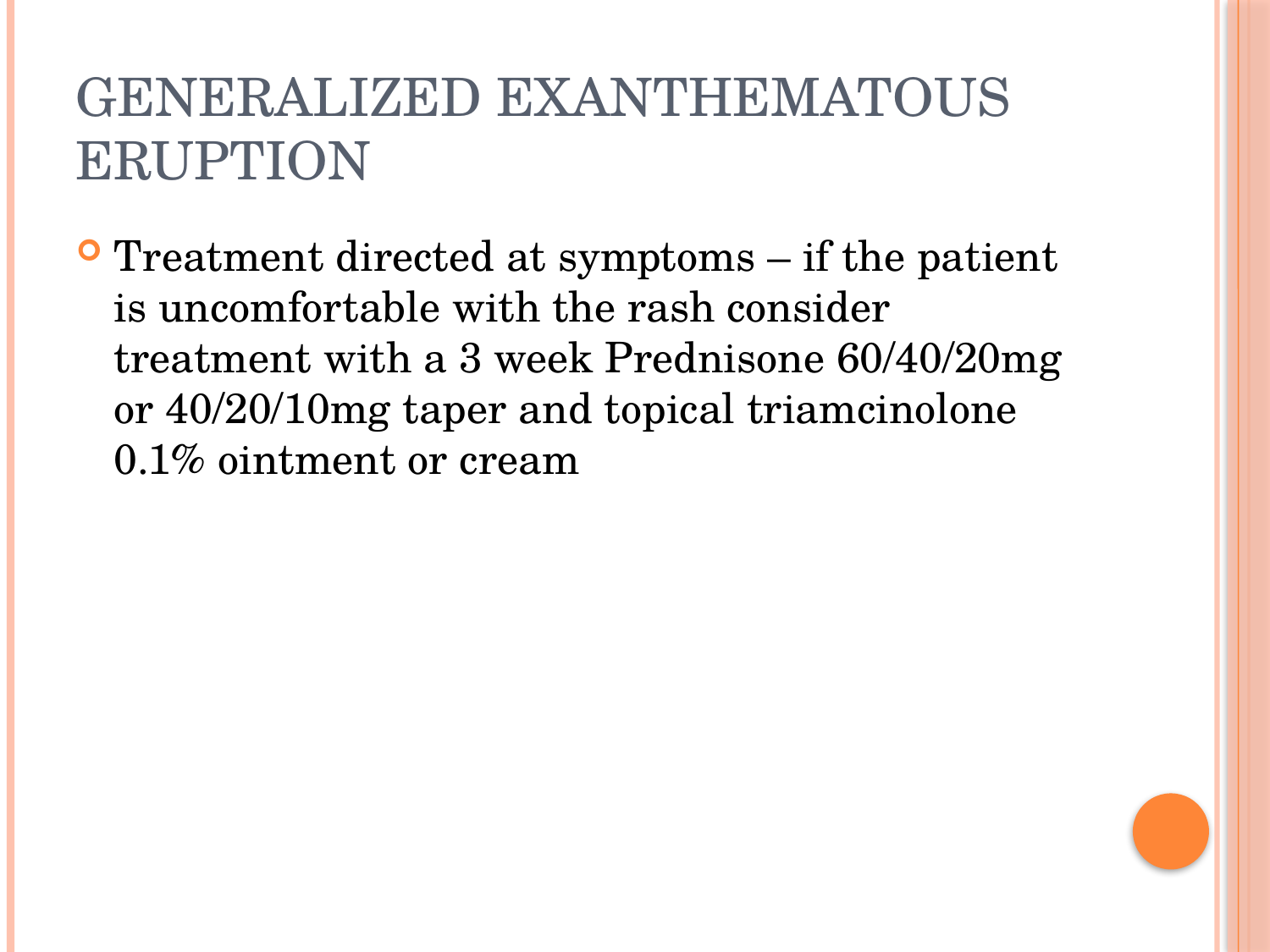

# Generalized Exanthematous Eruption
Treatment directed at symptoms – if the patient is uncomfortable with the rash consider treatment with a 3 week Prednisone 60/40/20mg or 40/20/10mg taper and topical triamcinolone 0.1% ointment or cream